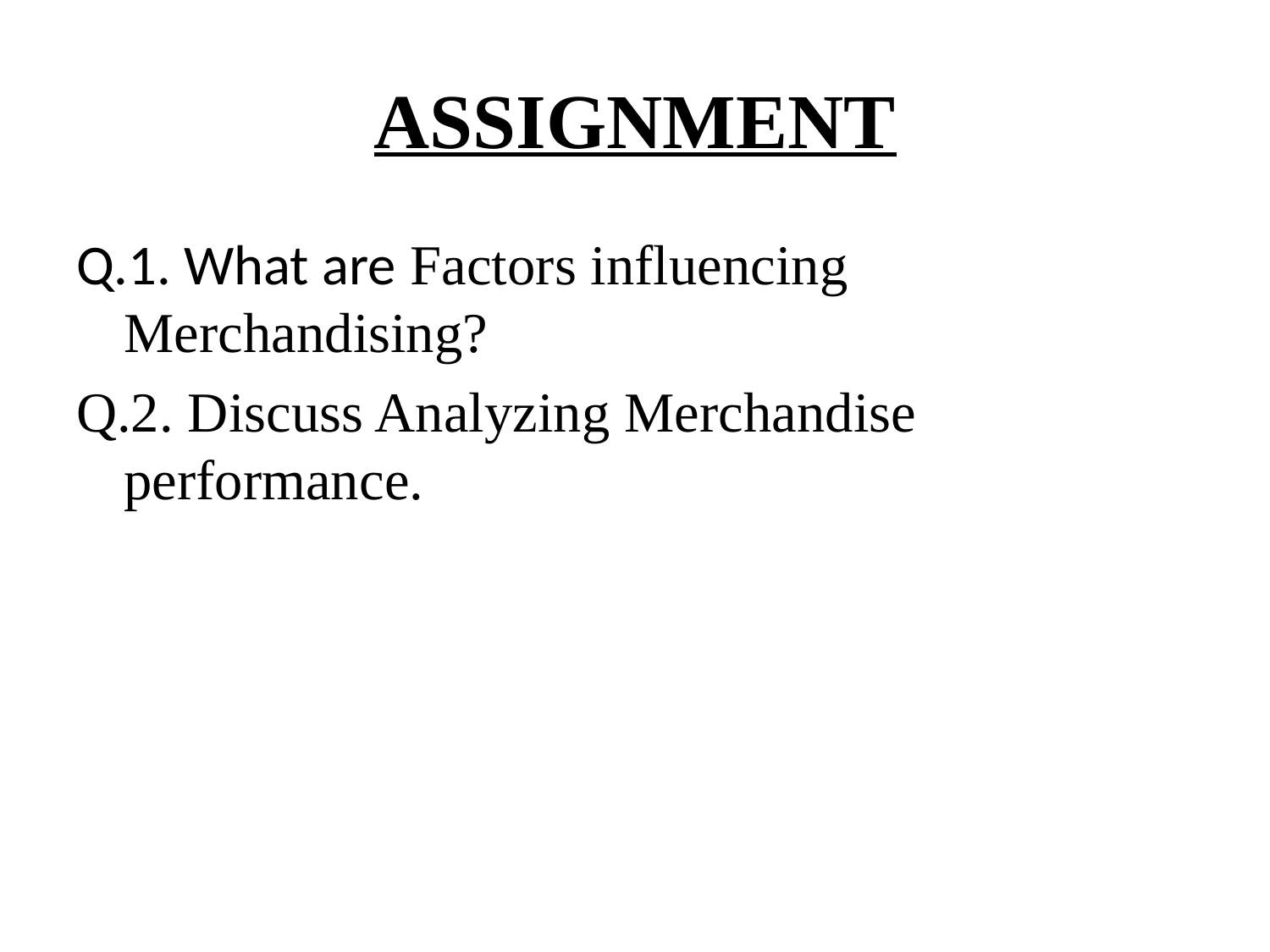

# ASSIGNMENT
Q.1. What are Factors influencing Merchandising?
Q.2. Discuss Analyzing Merchandise performance.